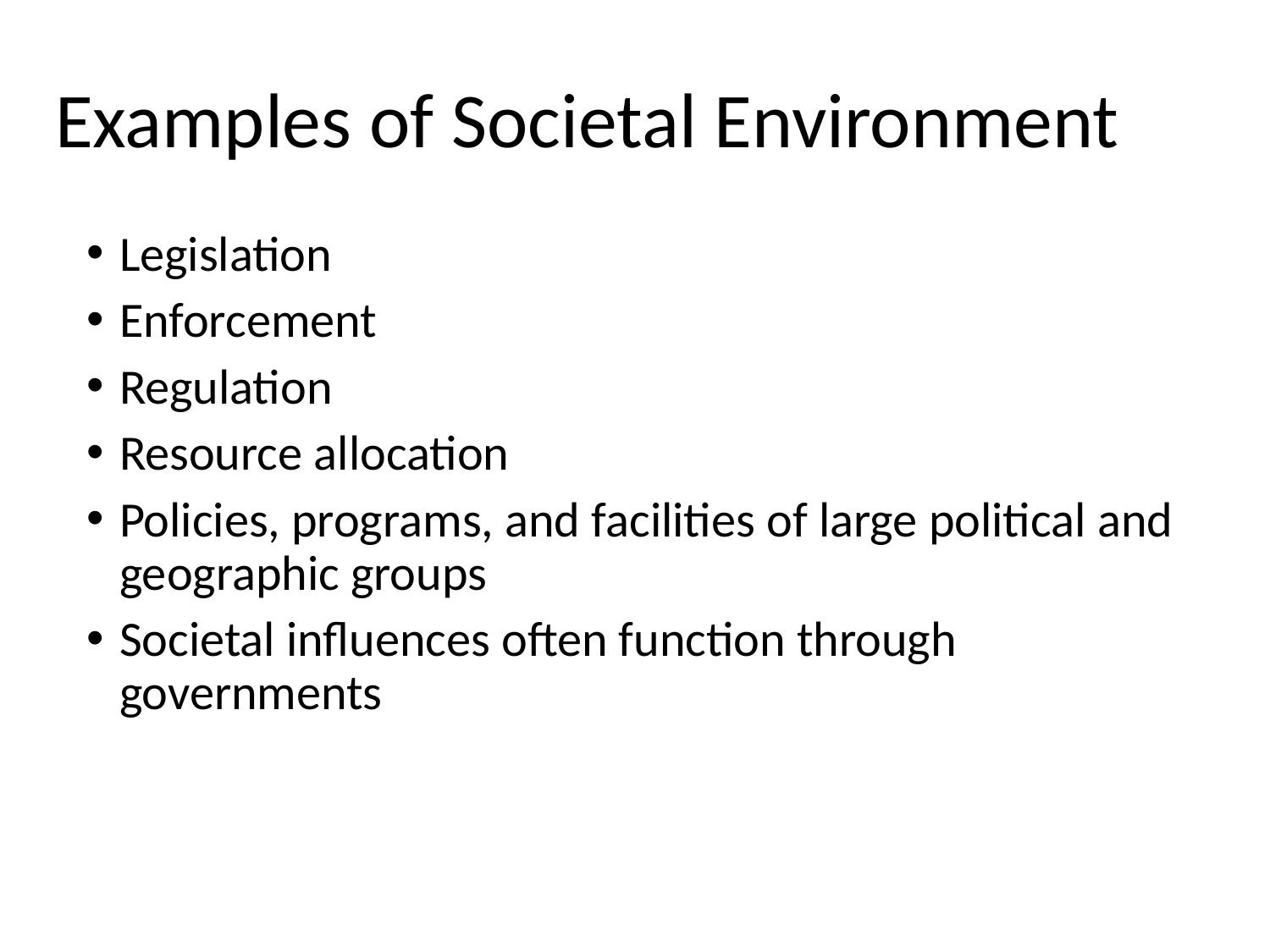

# Examples of Societal Environment
Legislation
Enforcement
Regulation
Resource allocation
Policies, programs, and facilities of large political and geographic groups
Societal influences often function through governments